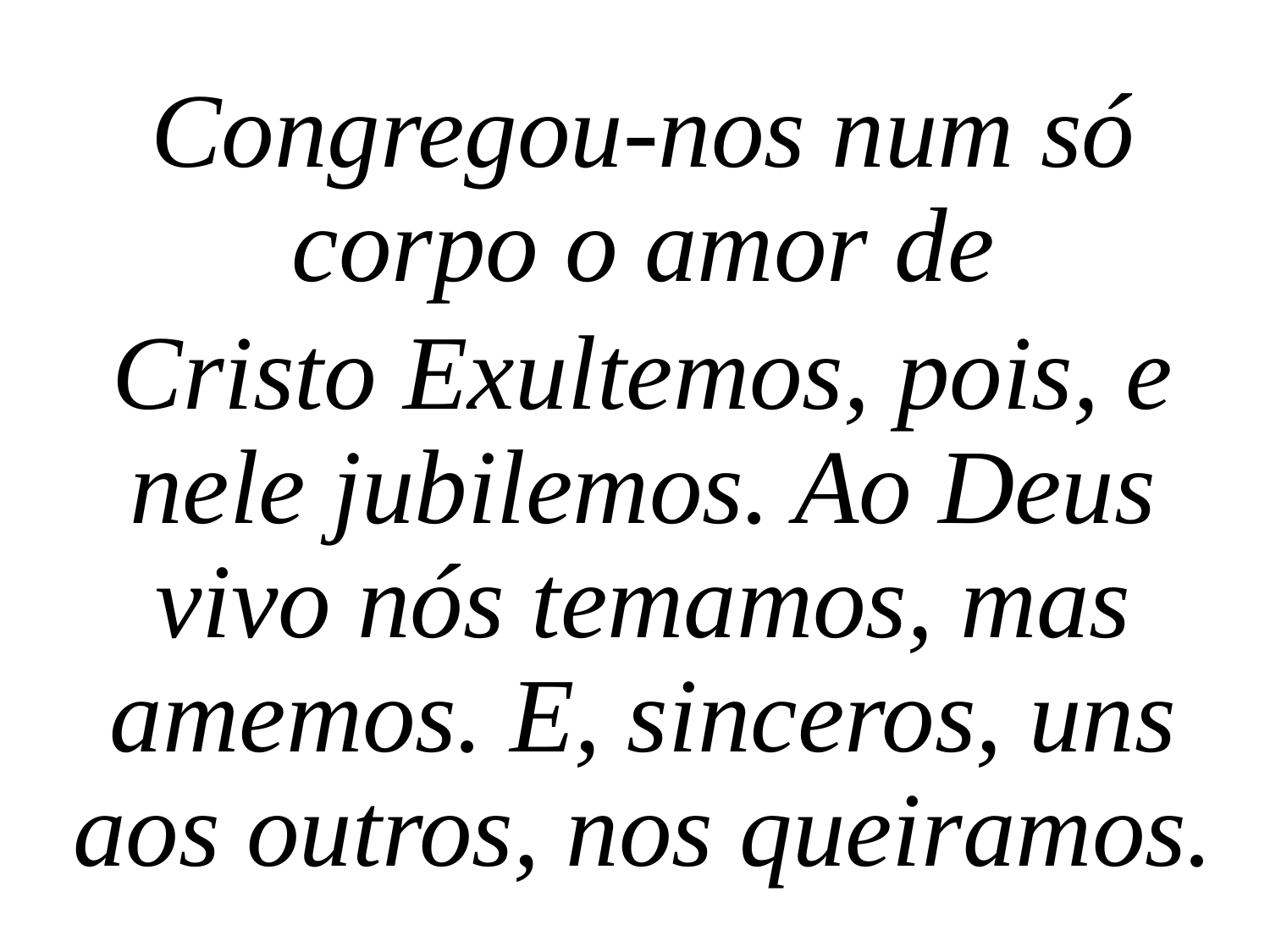

Congregou-nos num só corpo o amor de
Cristo Exultemos, pois, e nele jubilemos. Ao Deus vivo nós temamos, mas amemos. E, sinceros, uns aos outros, nos queiramos.